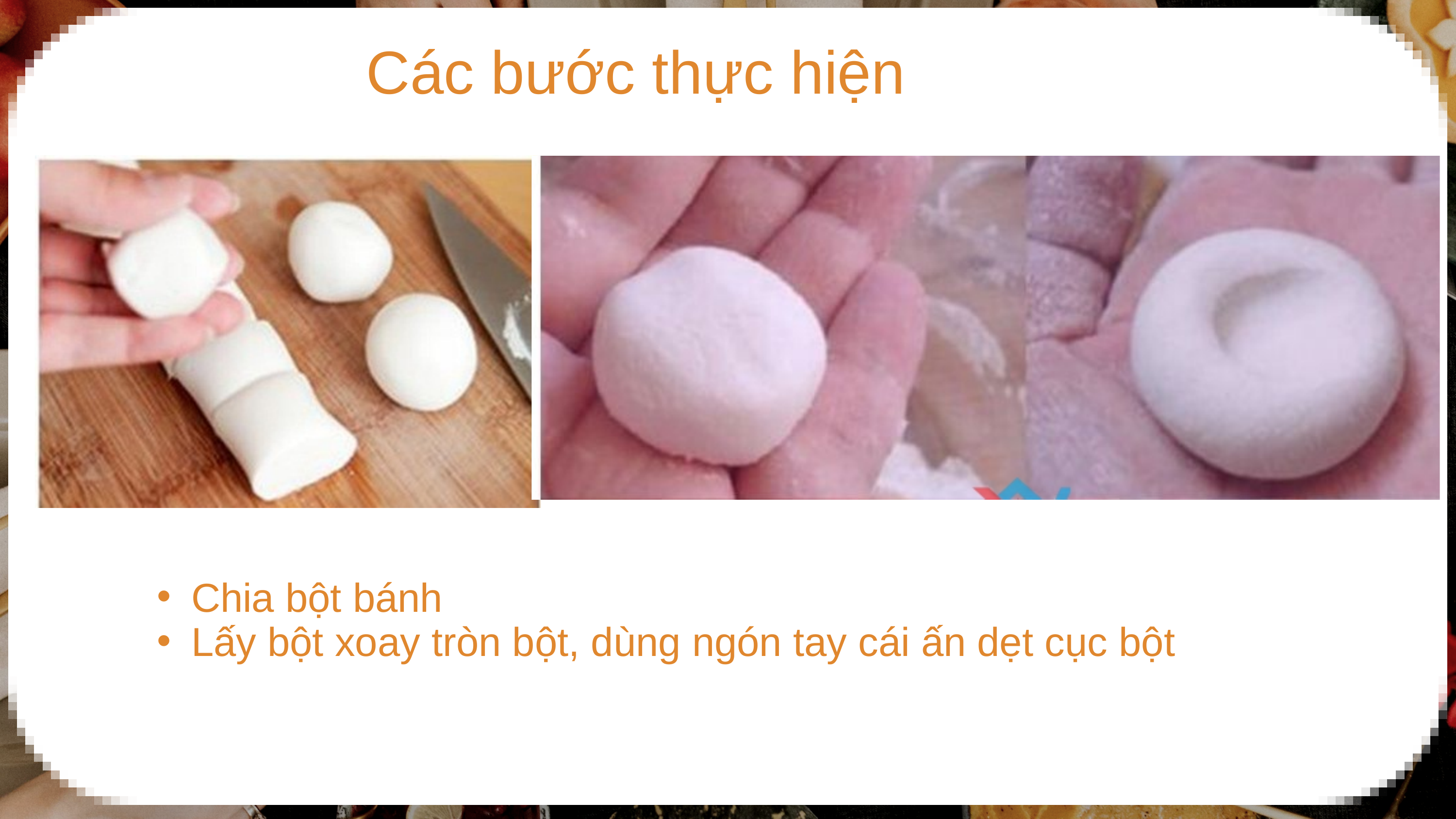

Các bước thực hiện

Chia bột bánh
Lấy bột xoay tròn bột, dùng ngón tay cái ấn dẹt cục bột